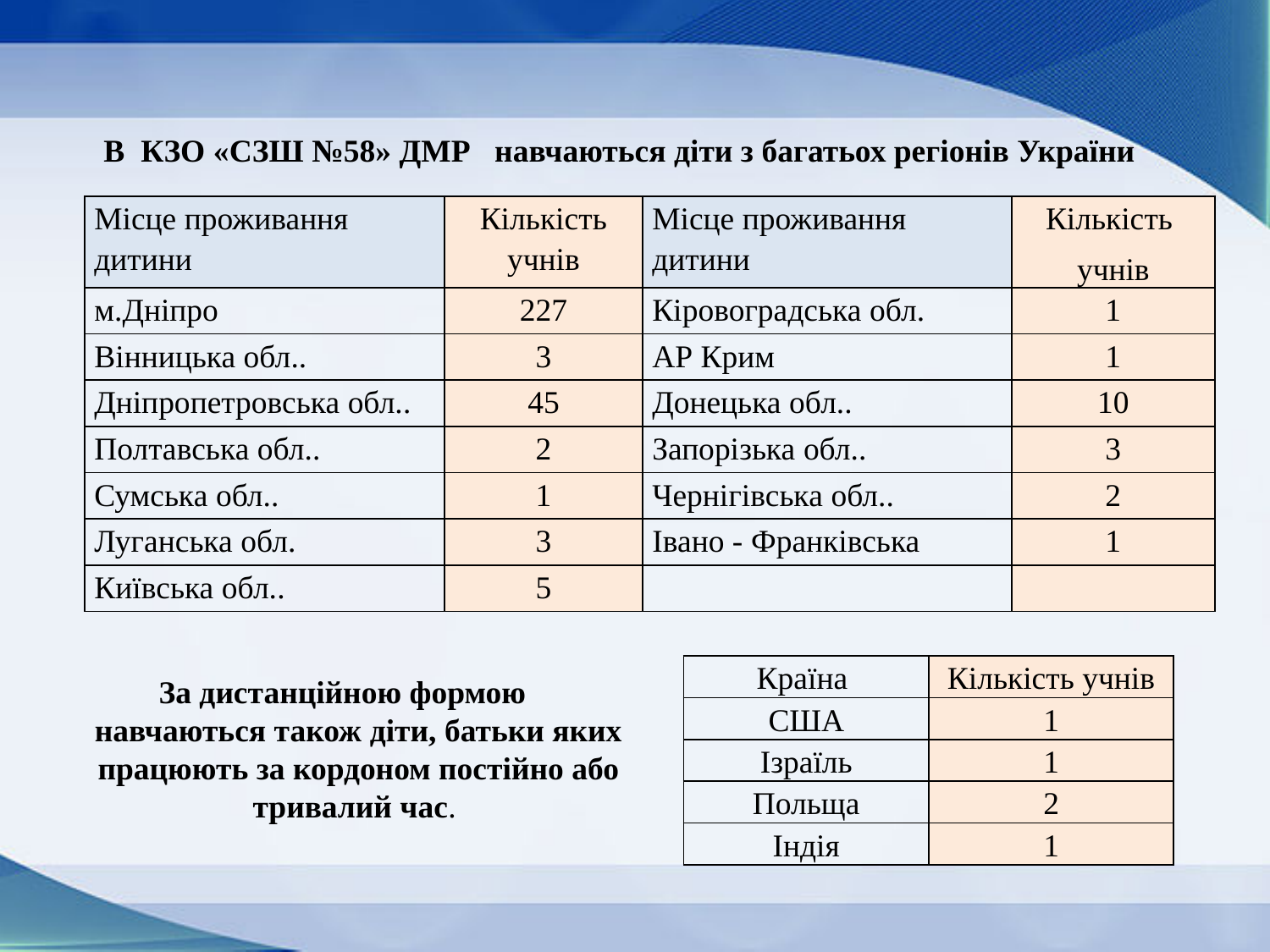

# В  КЗО «СЗШ №58» ДМР   навчаються діти з багатьох регіонів України
| Місце проживання дитини | Кількість учнів | Місце проживання дитини | Кількість учнів |
| --- | --- | --- | --- |
| м.Дніпро | 227 | Кіровоградська обл. | 1 |
| Вінницька обл.. | 3 | АР Крим | 1 |
| Дніпропетровська обл.. | 45 | Донецька обл.. | 10 |
| Полтавська обл.. | 2 | Запорізька обл.. | 3 |
| Сумська обл.. | 1 | Чернігівська обл.. | 2 |
| Луганська обл. | 3 | Івано - Франківська | 1 |
| Київська обл.. | 5 |  |  |
| Країна | Кількість учнів |
| --- | --- |
| США | 1 |
| Ізраїль | 1 |
| Польща | 2 |
| Індія | 1 |
 За дистанційною формою      навчаються також діти, батьки яких працюють за кордоном постійно або тривалий час.